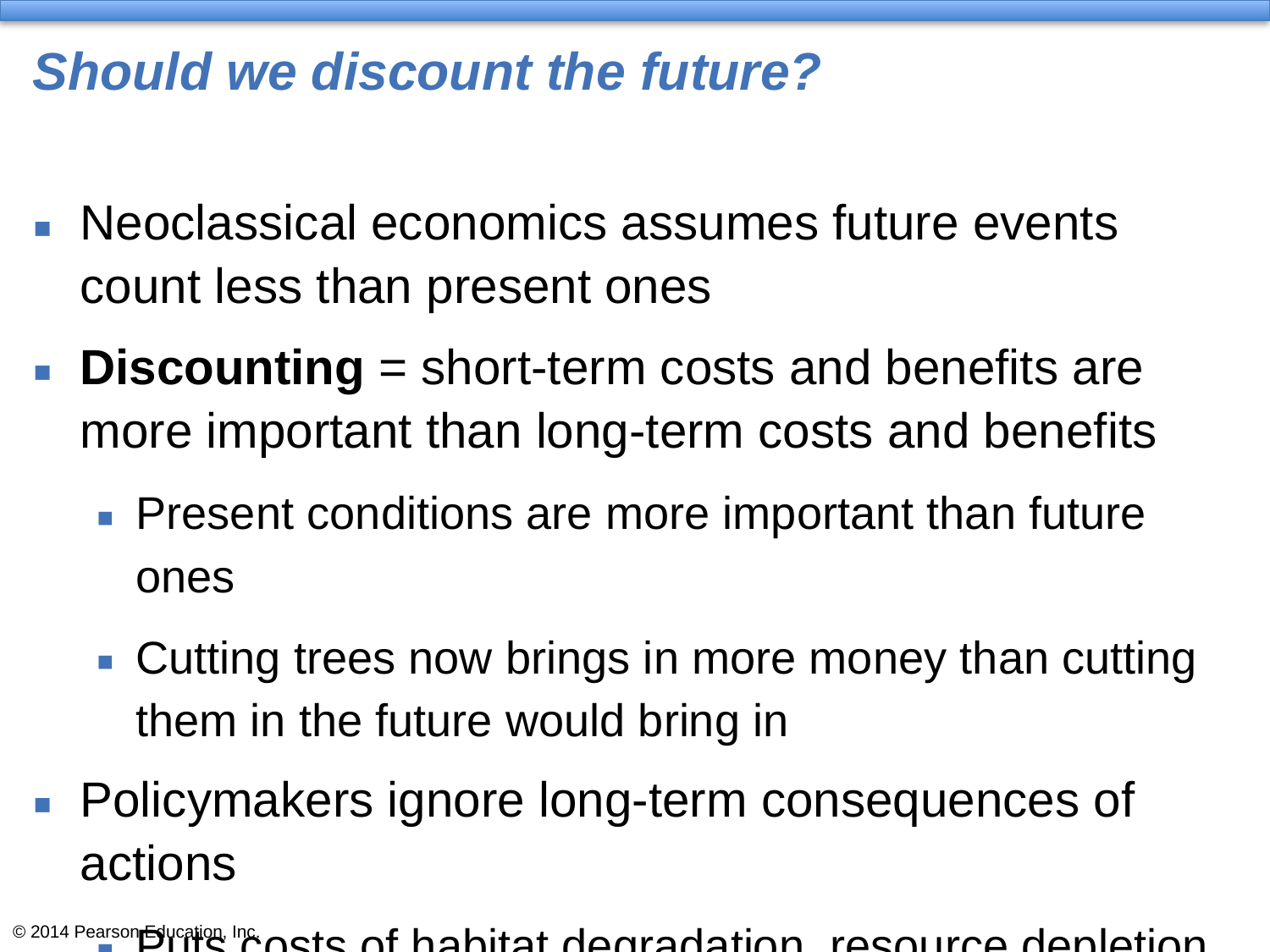

# Should we discount the future?
Neoclassical economics assumes future events count less than present ones
Discounting = short-term costs and benefits are more important than long-term costs and benefits
Present conditions are more important than future ones
Cutting trees now brings in more money than cutting them in the future would bring in
Policymakers ignore long-term consequences of actions
Puts costs of habitat degradation, resource depletion, pollution on to future generations